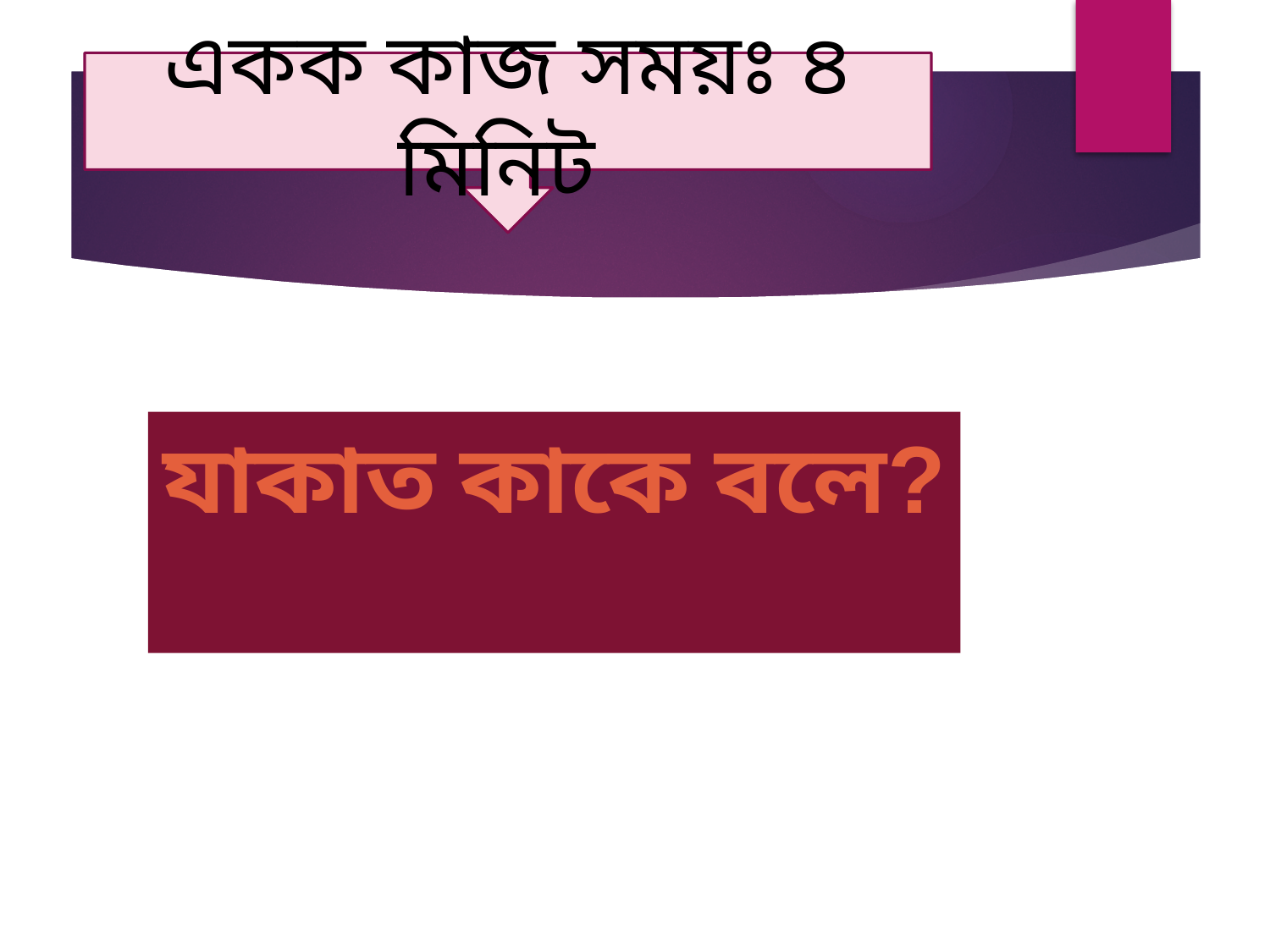

একক কাজ সময়ঃ ৪ মিনিট

যাকাত কাকে বলে?